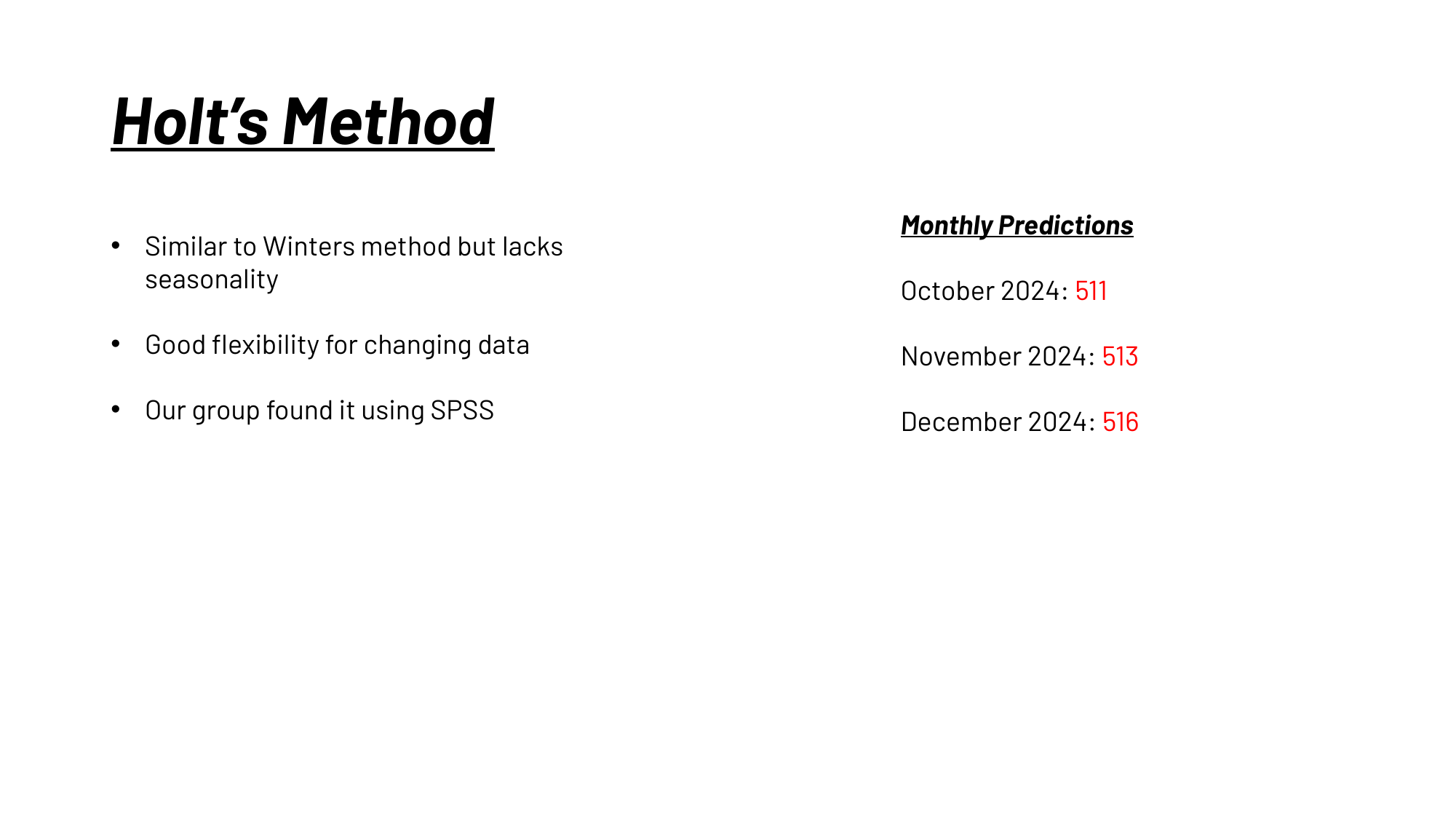

# Holt’s Method
Monthly Predictions

October 2024: 511

November 2024: 513

December 2024: 516
Similar to Winters method but lacks seasonality

Good flexibility for changing data

Our group found it using SPSS